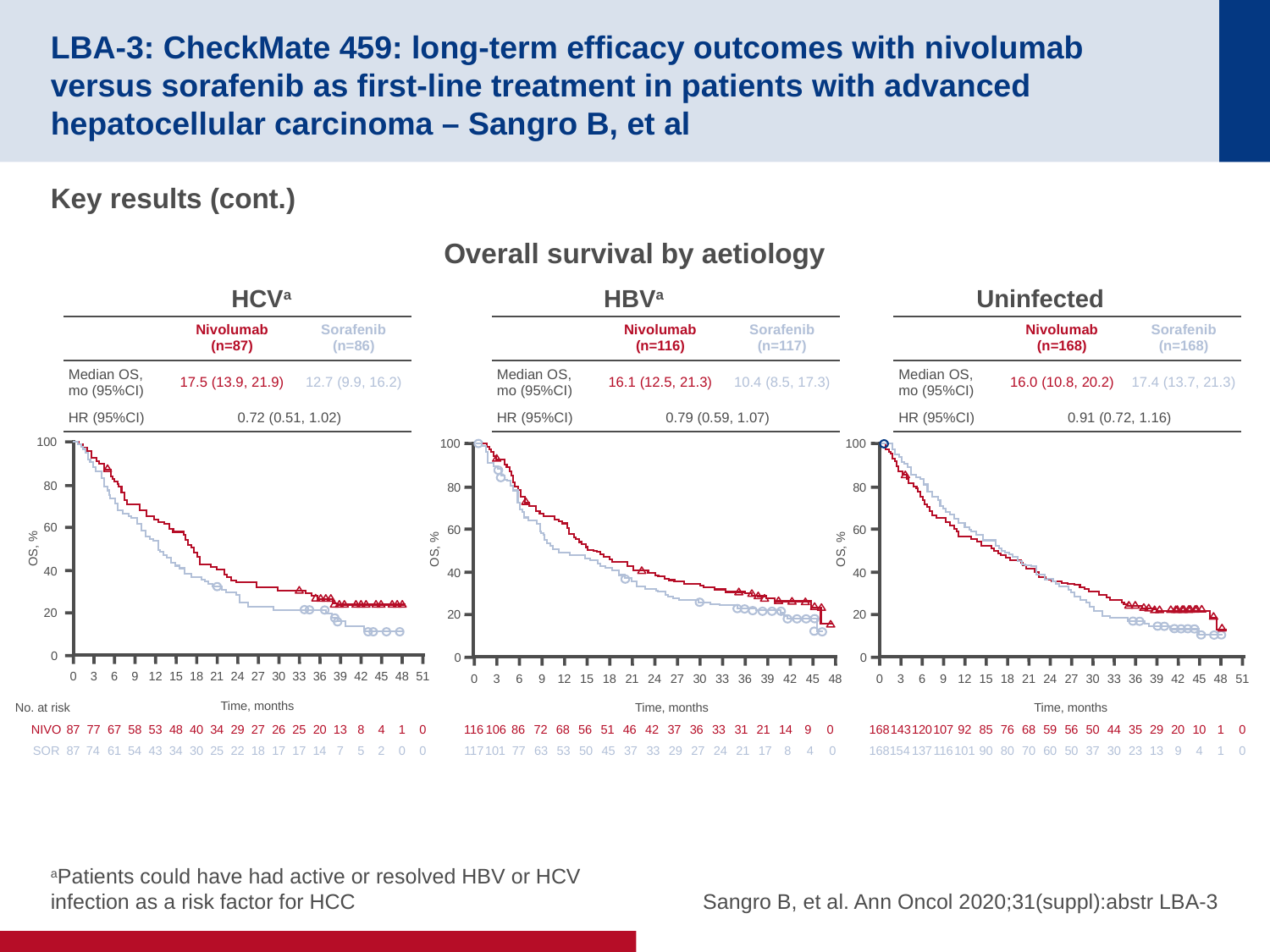

# LBA-3: CheckMate 459: long-term efficacy outcomes with nivolumab versus sorafenib as first-line treatment in patients with advanced hepatocellular carcinoma – Sangro B, et al
Key results (cont.)
Overall survival by aetiology
HCVa
HBVa
Uninfected
|  | Nivolumab (n=87) | Sorafenib (n=86) |
| --- | --- | --- |
| Median OS, mo (95%CI) | 17.5 (13.9, 21.9) | 12.7 (9.9, 16.2) |
| HR (95%CI) | 0.72 (0.51, 1.02) |  |
|  | Nivolumab (n=116) | Sorafenib (n=117) |
| --- | --- | --- |
| Median OS, mo (95%CI) | 16.1 (12.5, 21.3) | 10.4 (8.5, 17.3) |
| HR (95%CI) | 0.79 (0.59, 1.07) |  |
|  | Nivolumab (n=168) | Sorafenib (n=168) |
| --- | --- | --- |
| Median OS, mo (95%CI) | 16.0 (10.8, 20.2) | 17.4 (13.7, 21.3) |
| HR (95%CI) | 0.91 (0.72, 1.16) |  |
100

80

60

40

20

0

100

80

60

40

20

0

100

80

60

40

20

0

OS, %
OS, %
OS, %

0
3
6
9
12
15
18
21
24
27
30
33
36
39
42
45
48
51

0
3
6
9
12
15
18
21
24
27
30
33
36
39
42
45
48
51
0
3
6
9
12
15
18
21
24
27
30
33
36
39
42
45
48
Time, months
Time, months
Time, months
No. at risk
NIVO
87
77
67
58
53
48
40
34
29
27
26
25
20
13
8
4
1
0
116
106
86
72
68
56
51
46
42
37
36
33
31
21
14
9
0

168
143
120
107
92
85
76
68
59
56
50
44
35
29
20
10
1
0
SOR
22
87
74
61
54
43
34
30
25
18
17
17
14
7
5
2
0
0
117
101
77
63
53
50
45
37
33
29
27
24
21
17
8
4
0
168
154
137
116
101
90
80
70
60
50
37
30
23
13
9
4
1
0
aPatients could have had active or resolved HBV or HCV infection as a risk factor for HCC
Sangro B, et al. Ann Oncol 2020;31(suppl):abstr LBA-3